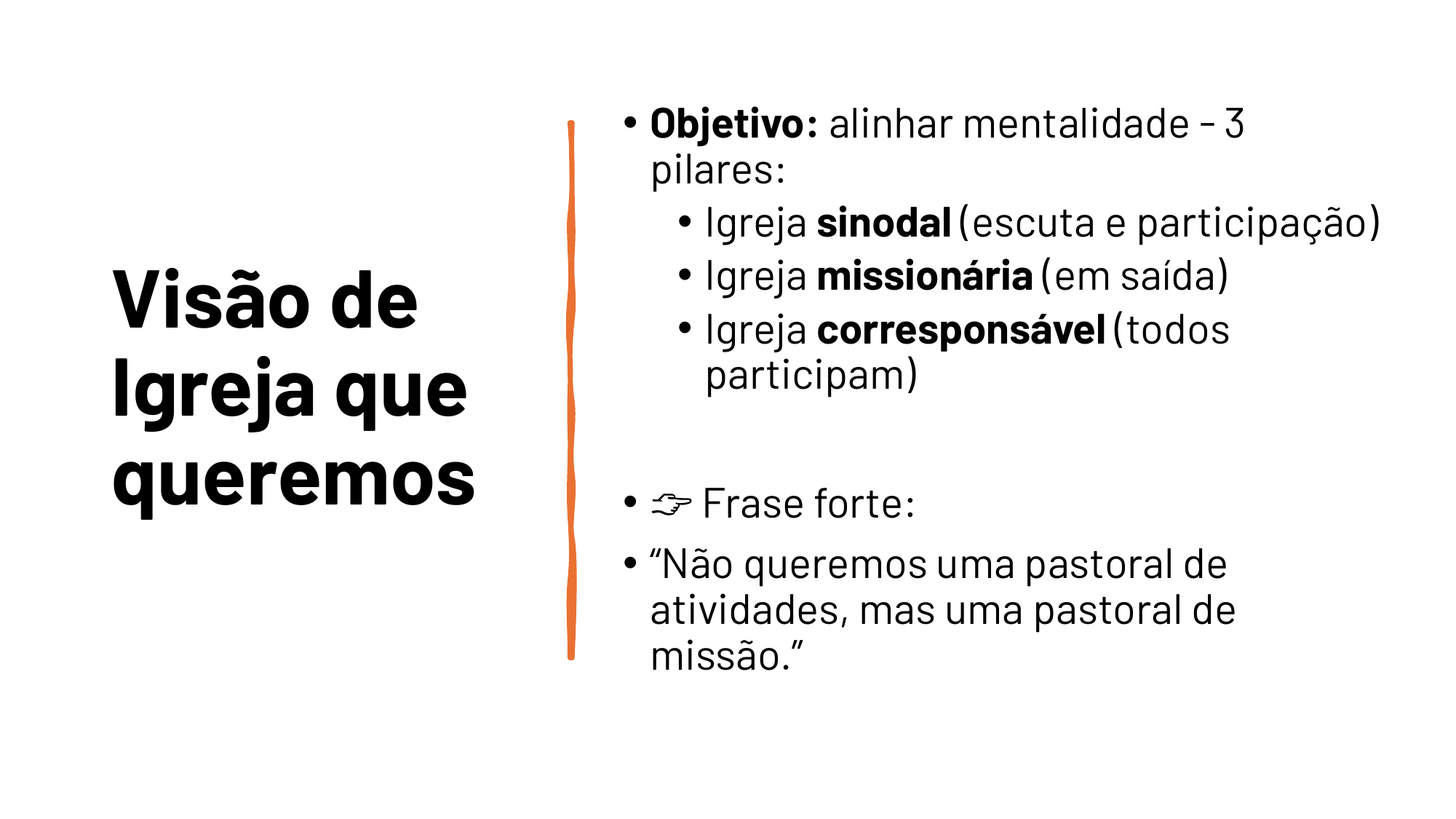

# Visão de Igreja que queremos
Objetivo: alinhar mentalidade - 3 pilares:
Igreja sinodal (escuta e participação)
Igreja missionária (em saída)
Igreja corresponsável (todos participam)

👉 Frase forte:
“Não queremos uma pastoral de atividades, mas uma pastoral de missão.”